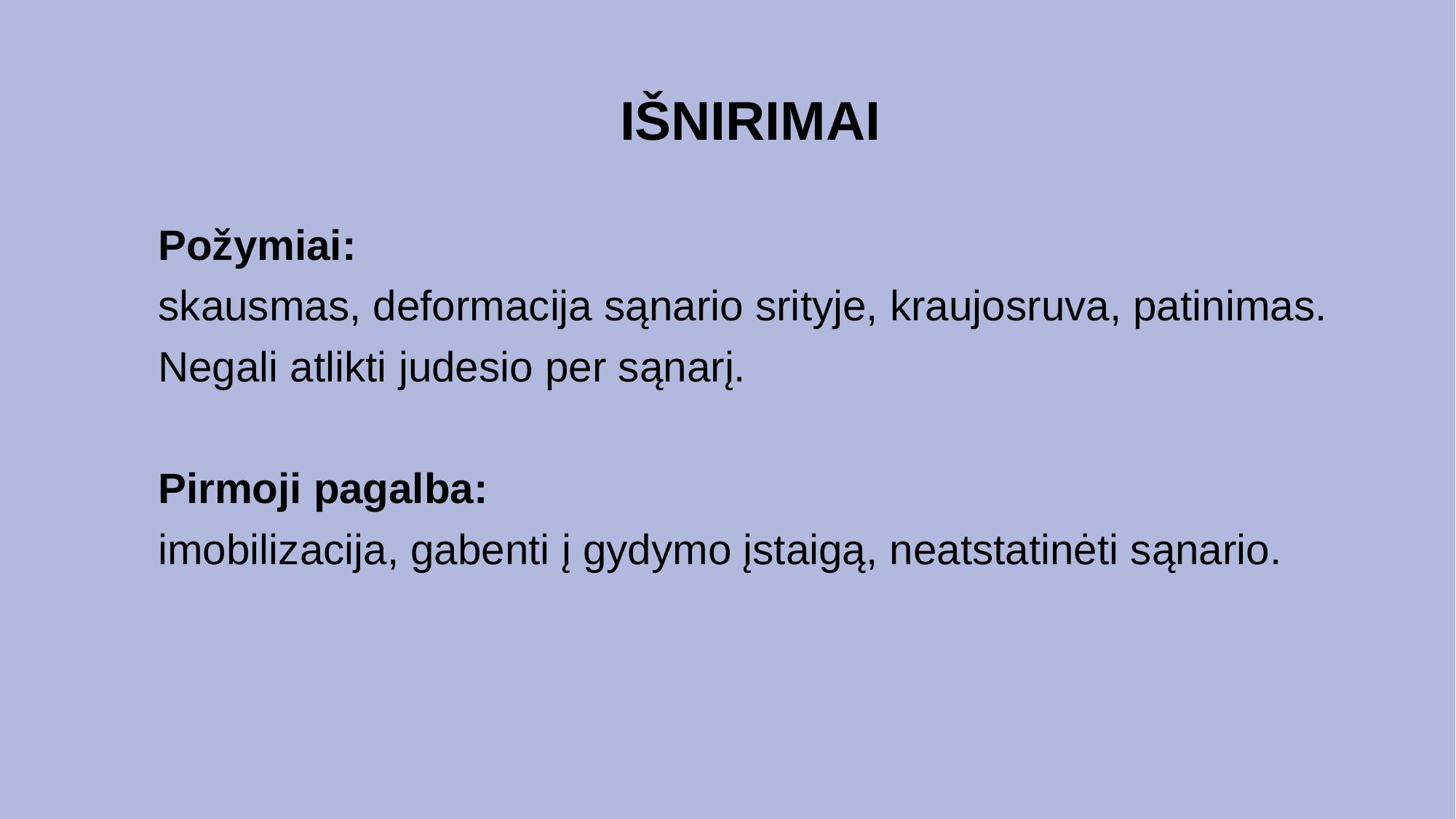

# IŠNIRIMAI
    Požymiai:
    skausmas, deformacija sąnario srityje, kraujosruva, patinimas.
    Negali atlikti judesio per sąnarį.

    Pirmoji pagalba:
    imobilizacija, gabenti į gydymo įstaigą, neatstatinėti sąnario.